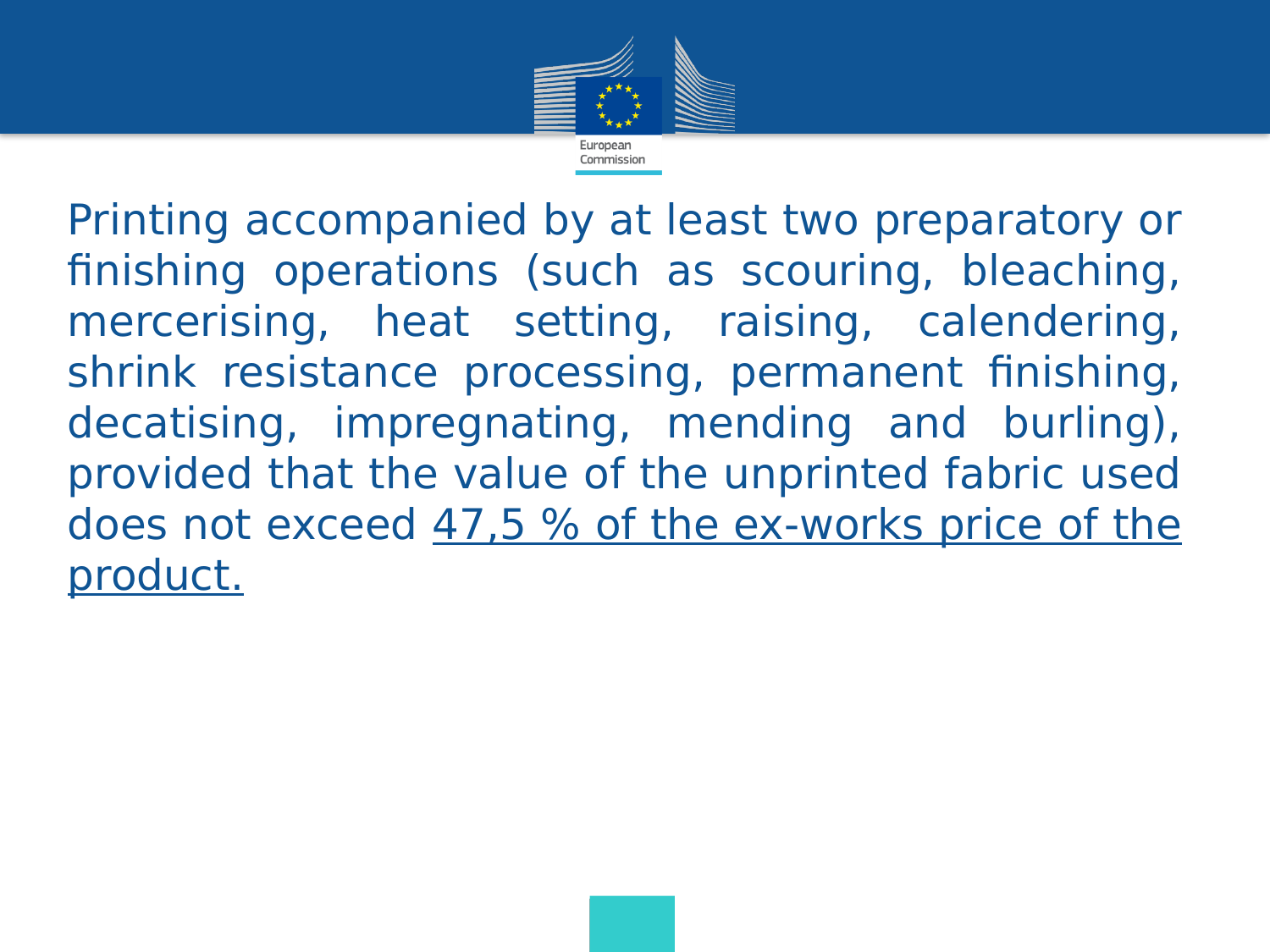

Printing accompanied by at least two preparatory or finishing operations (such as scouring, bleaching, mercerising, heat setting, raising, calendering, shrink resistance processing, permanent finishing, decatising, impregnating, mending and burling), provided that the value of the unprinted fabric used does not exceed 47,5 % of the ex-works price of the product.